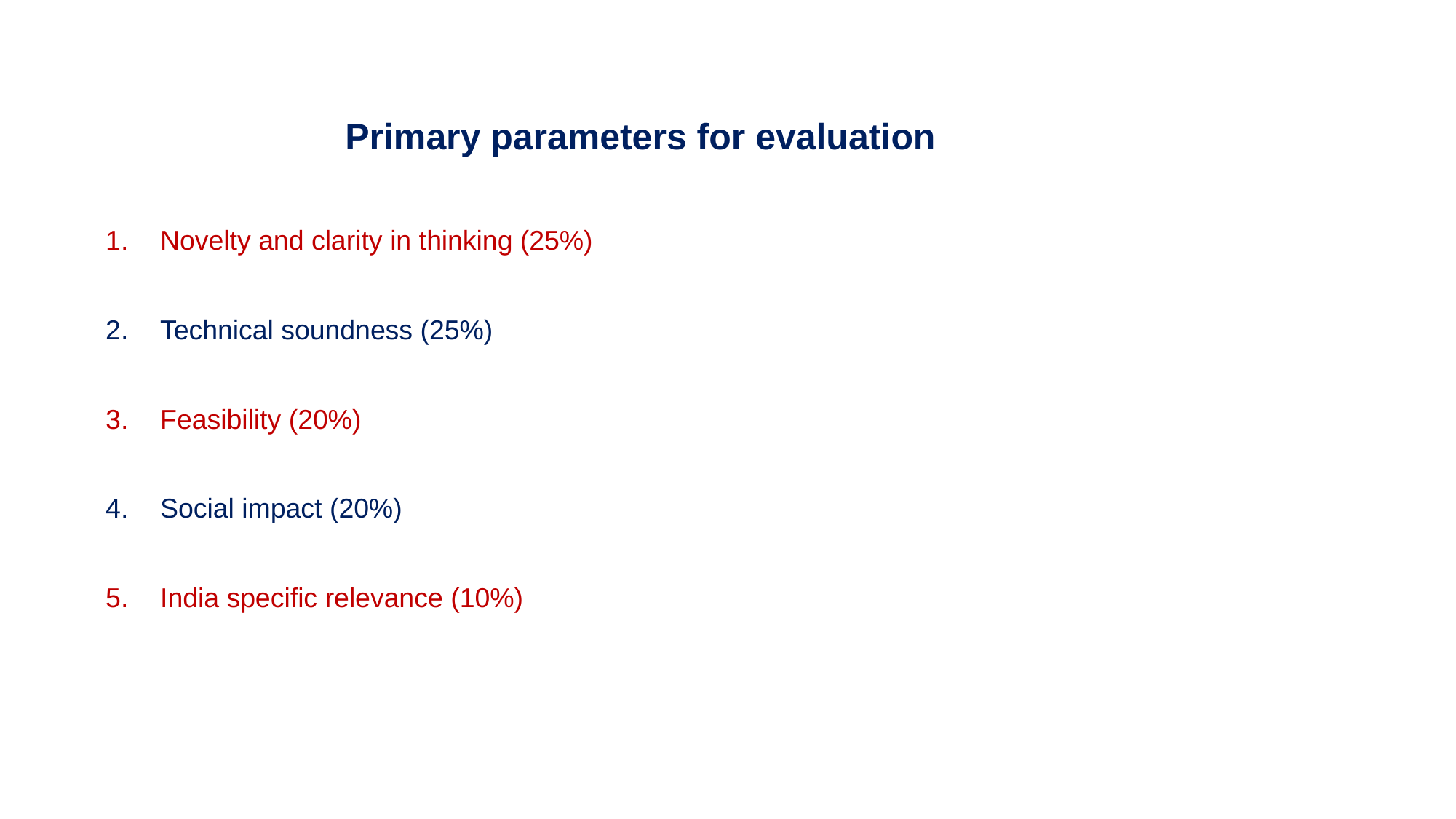

Primary parameters for evaluation

Novelty and clarity in thinking (25%)

Technical soundness (25%)

Feasibility (20%)

Social impact (20%)

India specific relevance (10%)